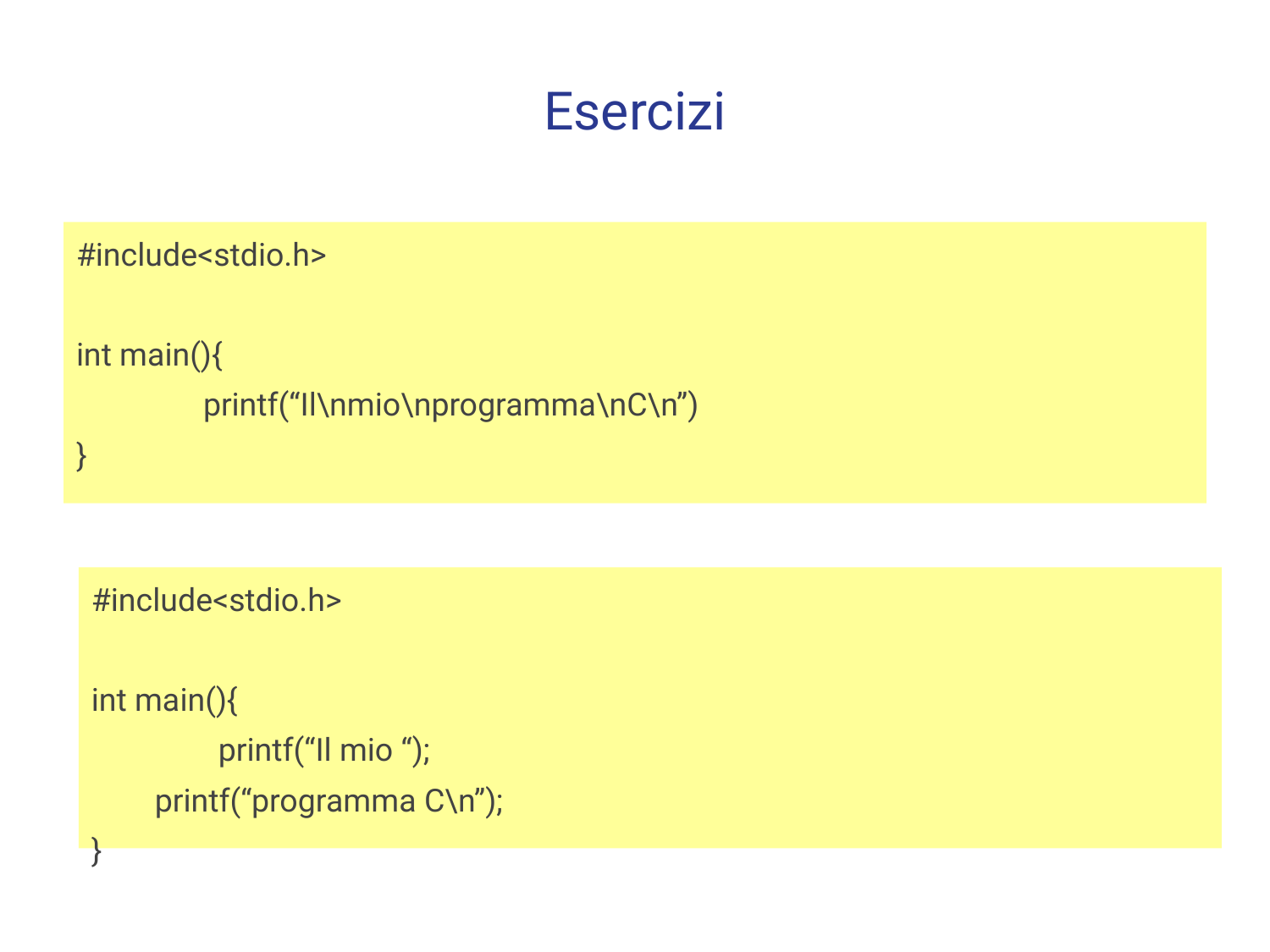

# Esercizi
#include<stdio.h>

int main(){
	printf(“Il\nmio\nprogramma\nC\n”)
}
#include<stdio.h>

int main(){
	printf(“Il mio “);
printf(“programma C\n”);
}